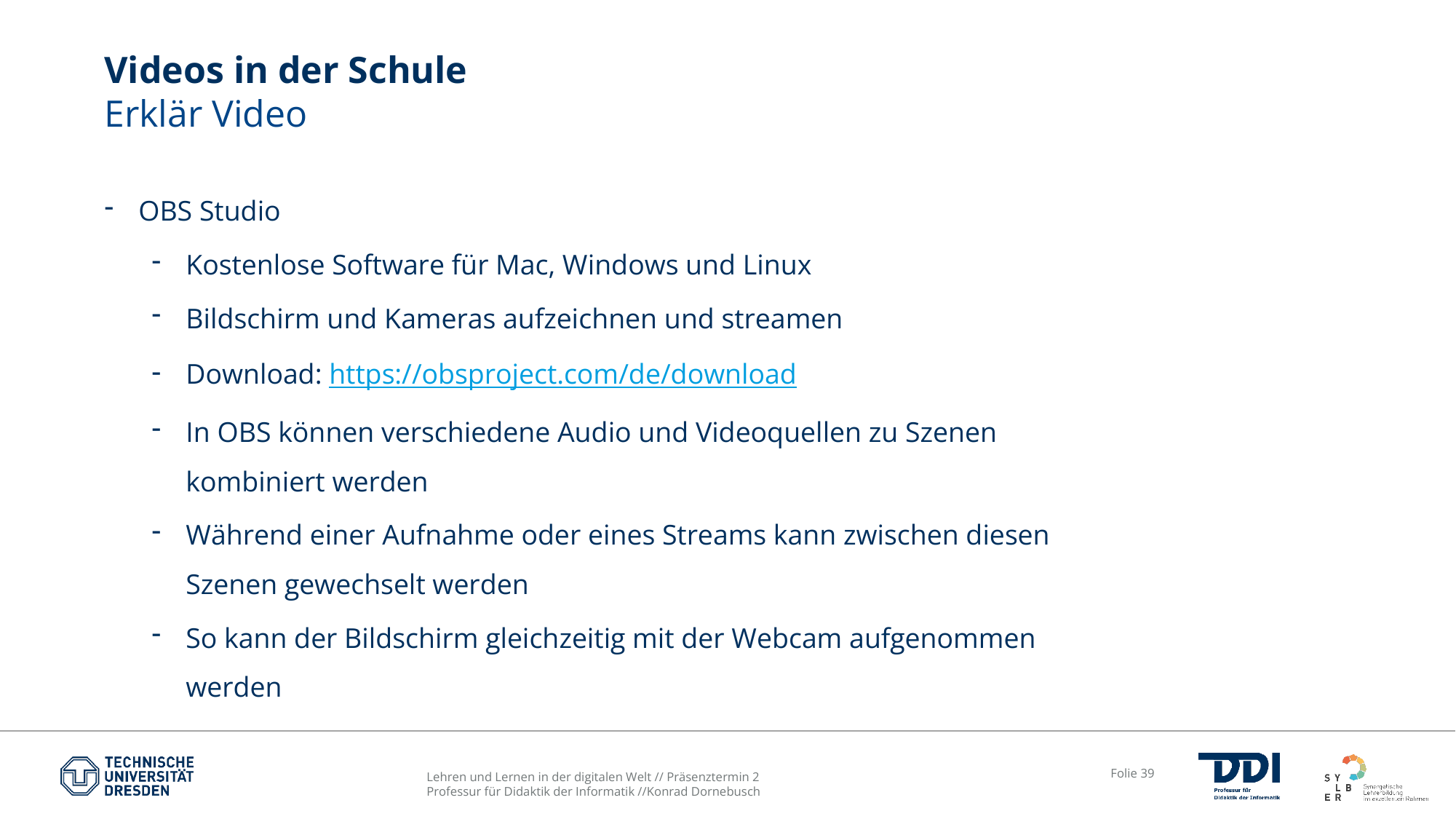

# Videos in der Schule Erklär Video
OBS Studio
Kostenlose Software für Mac, Windows und Linux
Bildschirm und Kameras aufzeichnen und streamen
Download: https://obsproject.com/de/download
In OBS können verschiedene Audio und Videoquellen zu Szenen kombiniert werden
Während einer Aufnahme oder eines Streams kann zwischen diesen Szenen gewechselt werden
So kann der Bildschirm gleichzeitig mit der Webcam aufgenommen werden